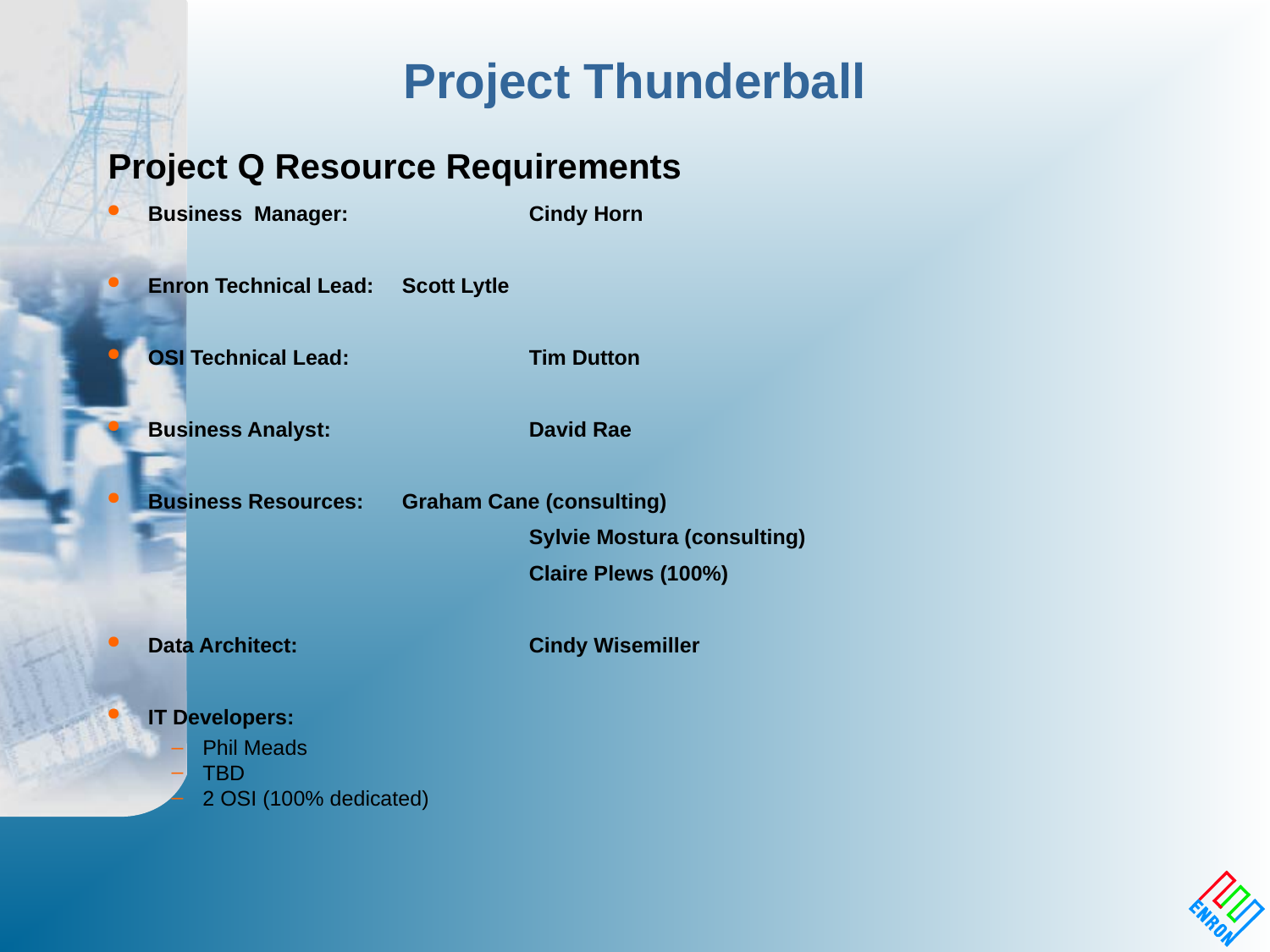

# Project Thunderball
Project Q Resource Requirements
Business  Manager:		Cindy Horn

Enron Technical Lead:	Scott Lytle

OSI Technical Lead:		Tim Dutton

Business Analyst:		David Rae

Business Resources:	Graham Cane (consulting)
				Sylvie Mostura (consulting)
				Claire Plews (100%)

Data Architect:		Cindy Wisemiller

IT Developers:
Phil Meads
TBD
2 OSI (100% dedicated)